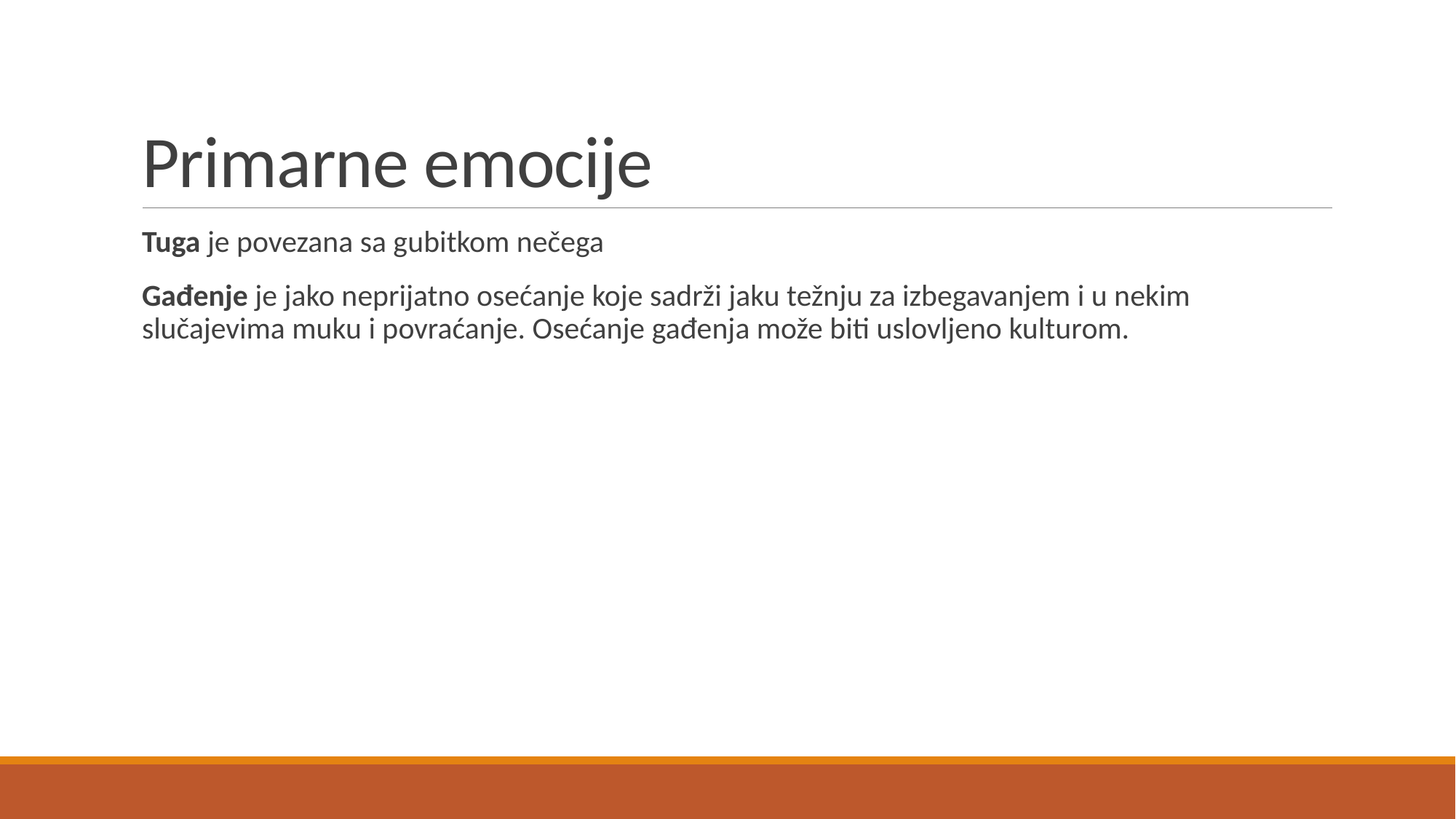

# Primarne emocije
Tuga je povezana sa gubitkom nečega
Gađenje je jako neprijatno osećanje koje sadrži jaku težnju za izbegavanjem i u nekim slučajevima muku i povraćanje. Osećanje gađenja može biti uslovljeno kulturom.